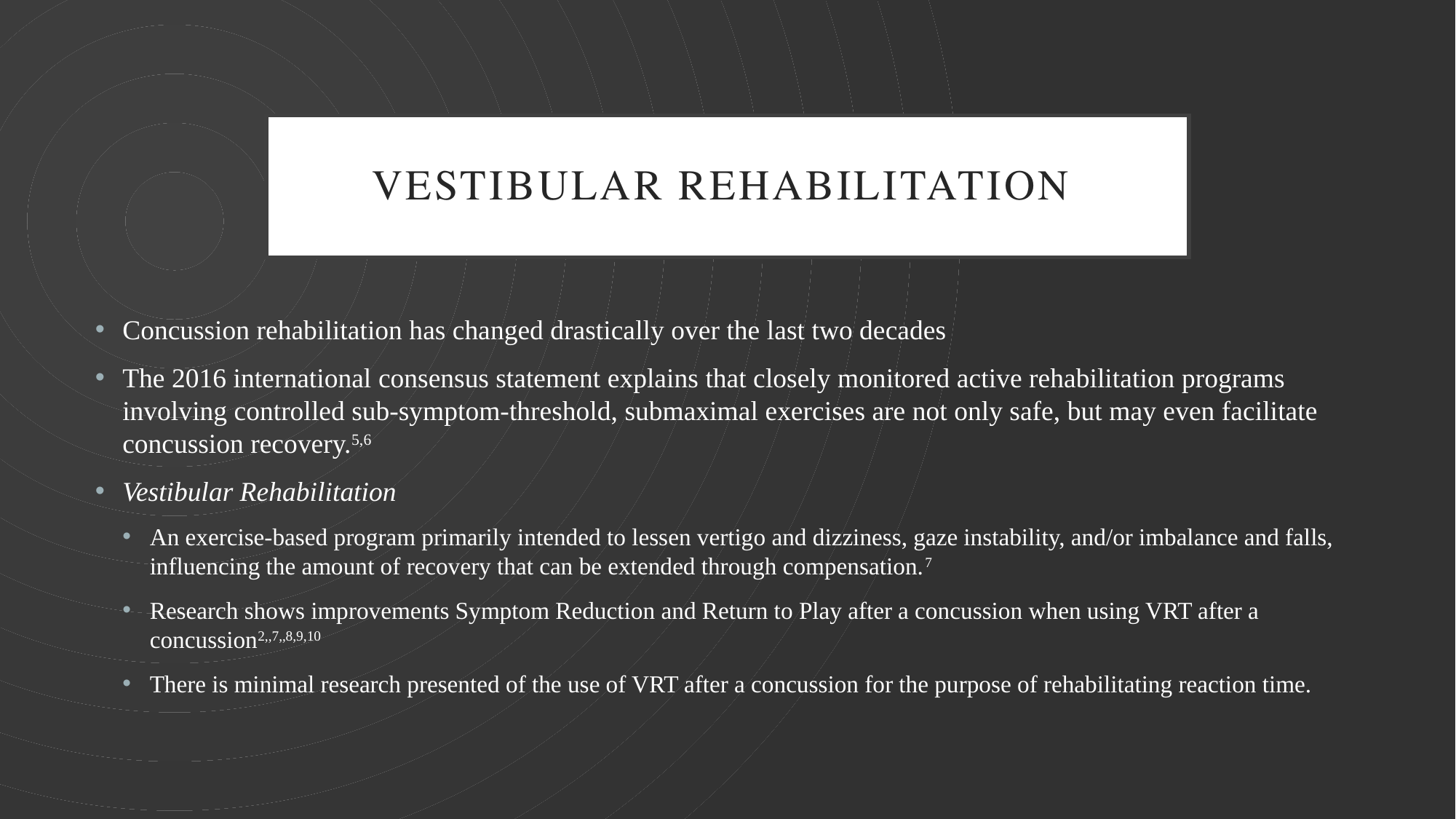

# Vestibular Rehabilitation
Concussion rehabilitation has changed drastically over the last two decades
The 2016 international consensus statement explains that closely monitored active rehabilitation programs involving controlled sub-symptom-threshold, submaximal exercises are not only safe, but may even facilitate concussion recovery.5,6
Vestibular Rehabilitation
An exercise-based program primarily intended to lessen vertigo and dizziness, gaze instability, and/or imbalance and falls, influencing the amount of recovery that can be extended through compensation.7
Research shows improvements Symptom Reduction and Return to Play after a concussion when using VRT after a concussion2,,7,,8,9,10
There is minimal research presented of the use of VRT after a concussion for the purpose of rehabilitating reaction time.